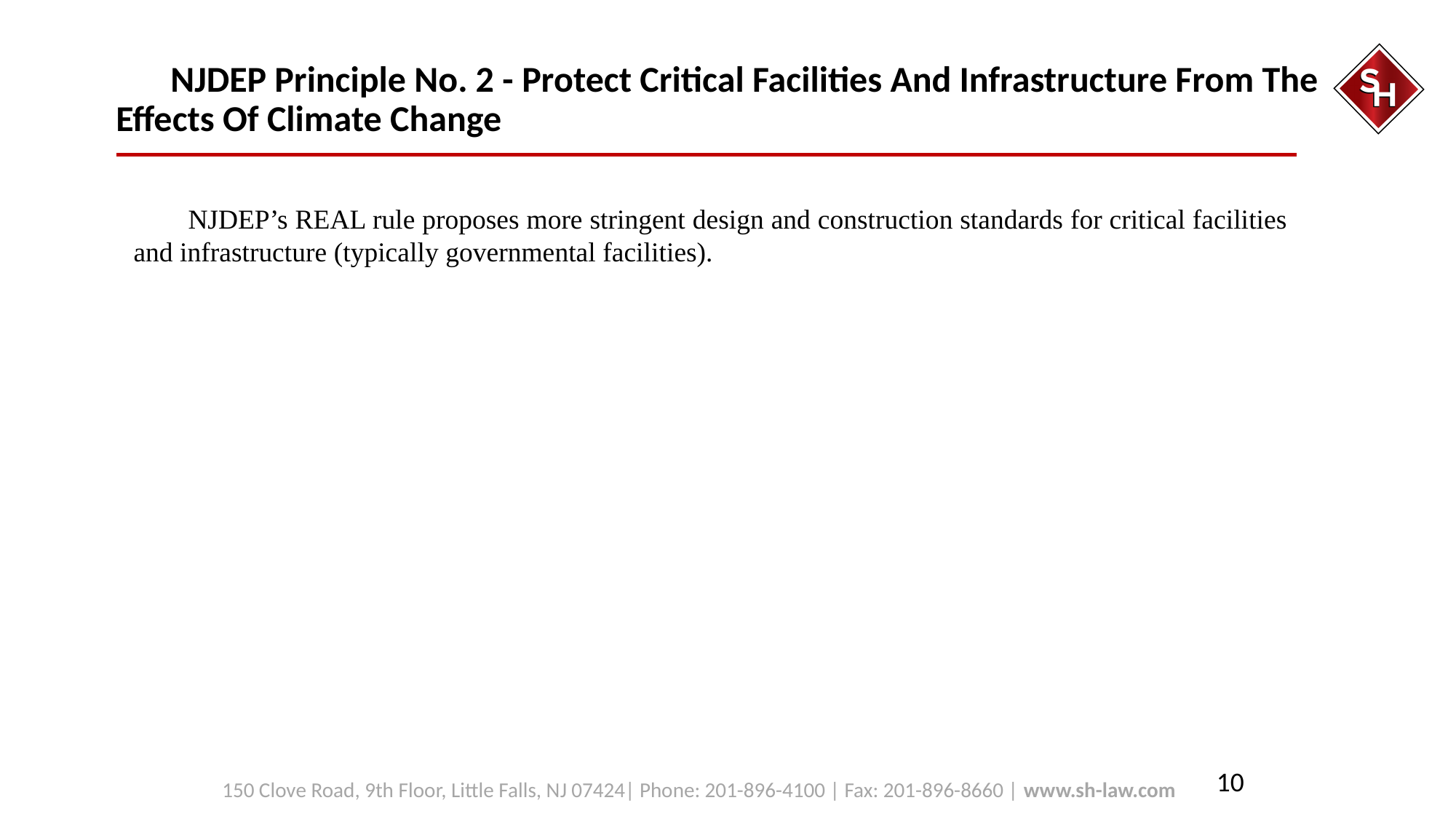

# NJDEP Principle No. 2 - Protect Critical Facilities And Infrastructure From The Effects Of Climate Change
NJDEP’s REAL rule proposes more stringent design and construction standards for critical facilities and infrastructure (typically governmental facilities).

10